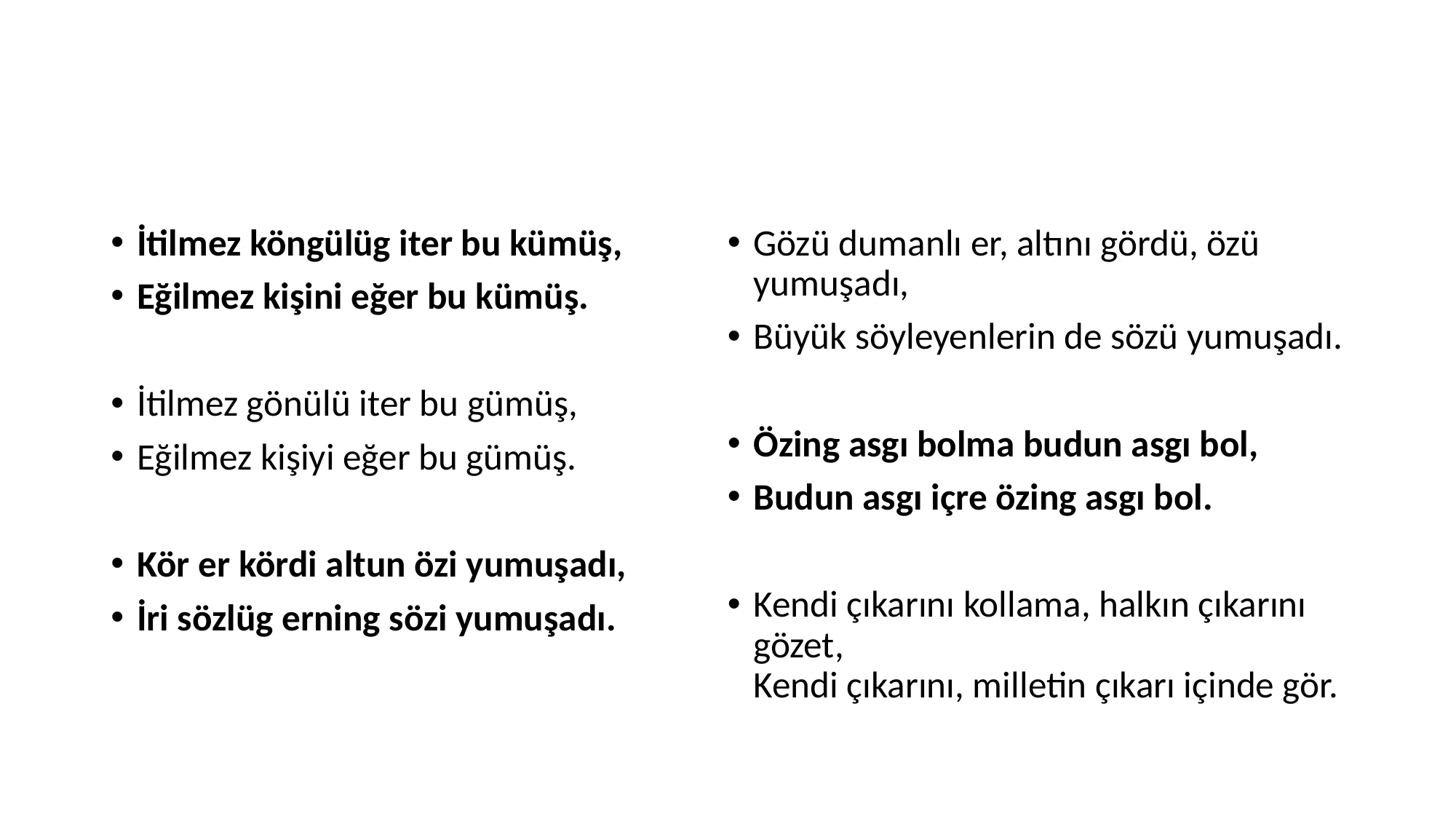

#
İtilmez köngülüg iter bu kümüş,
Eğilmez kişini eğer bu kümüş.

İtilmez gönülü iter bu gümüş,
Eğilmez kişiyi eğer bu gümüş.

Kör er kördi altun özi yumuşadı,
İri sözlüg erning sözi yumuşadı.

Gözü dumanlı er, altını gördü, özü yumuşadı,
Büyük söyleyenlerin de sözü yumuşadı.

Özing asgı bolma budun asgı bol,
Budun asgı içre özing asgı bol.

Kendi çıkarını kollama, halkın çıkarını gözet,
Kendi çıkarını, milletin çıkarı içinde gör.